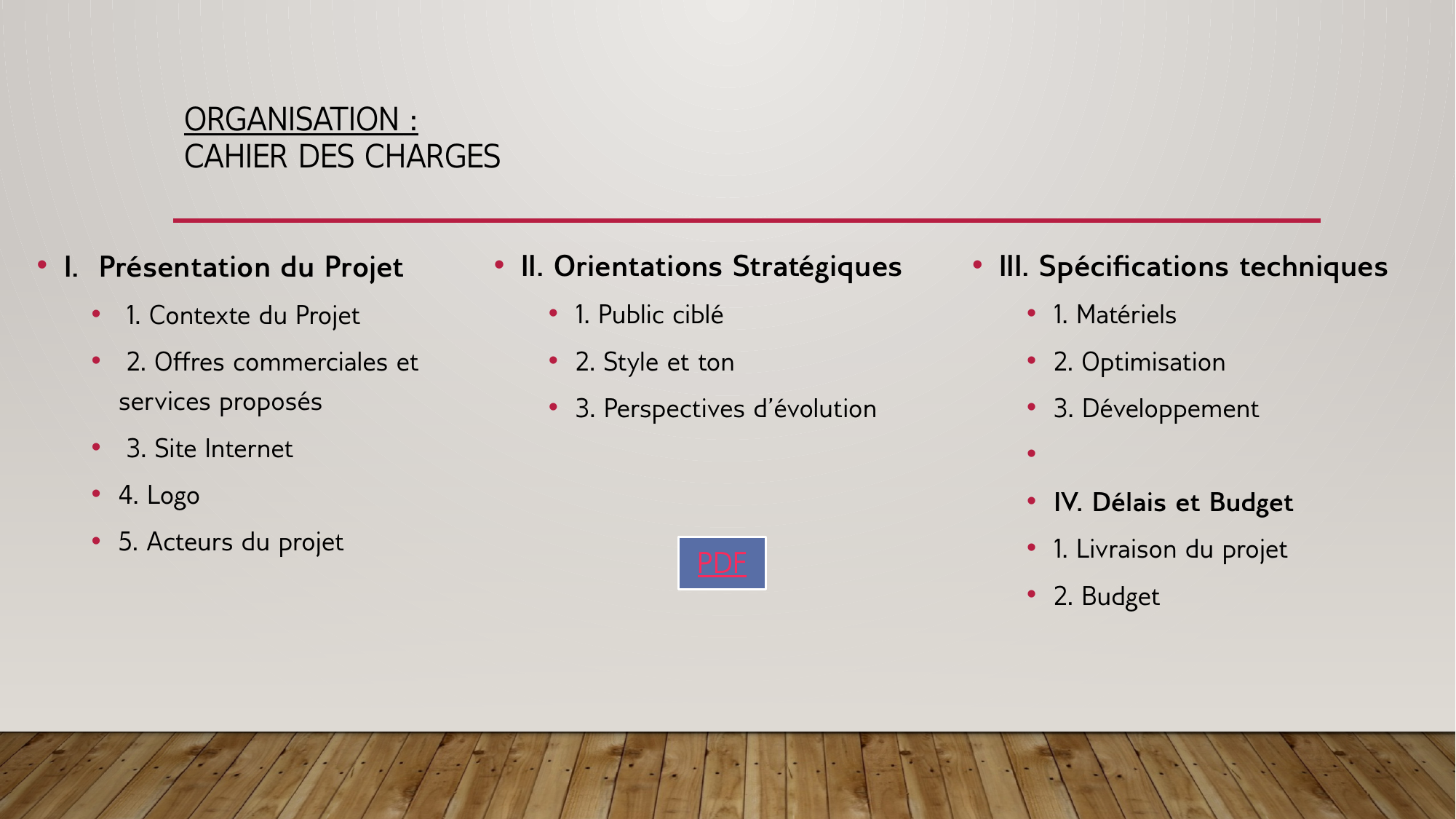

# Organisation : Cahier des charges
II. Orientations Stratégiques
1. Public ciblé
2. Style et ton
3. Perspectives d’évolution

III. Spécifications techniques
1. Matériels
2. Optimisation
3. Développement

IV. Délais et Budget
1. Livraison du projet
2. Budget

I.  Présentation du Projet
 1. Contexte du Projet
 2. Offres commerciales et services proposés
 3. Site Internet
4. Logo
5. Acteurs du projet

PDF